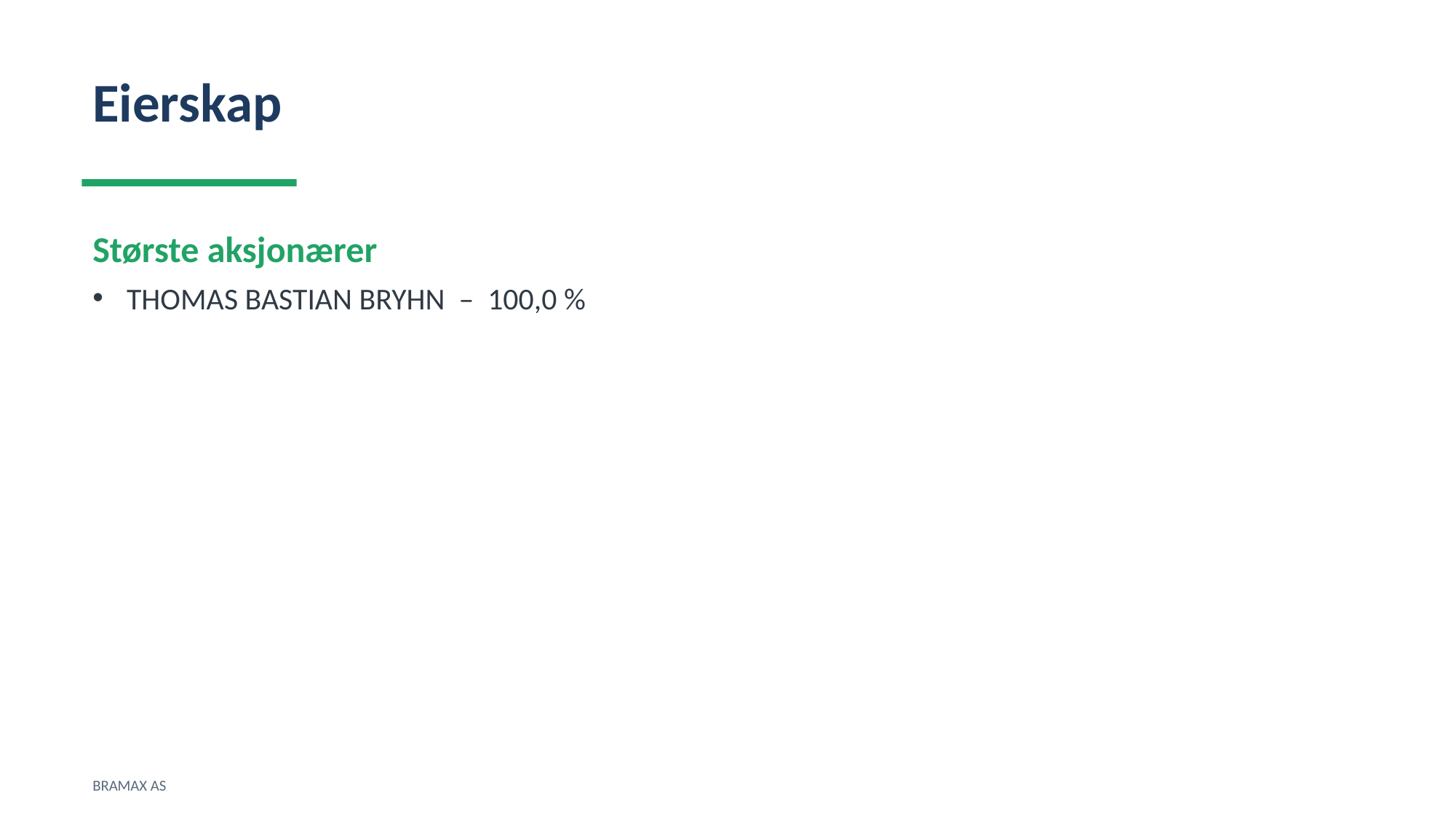

Eierskap

Største aksjonærer
THOMAS BASTIAN BRYHN  –  100,0 %
BRAMAX AS